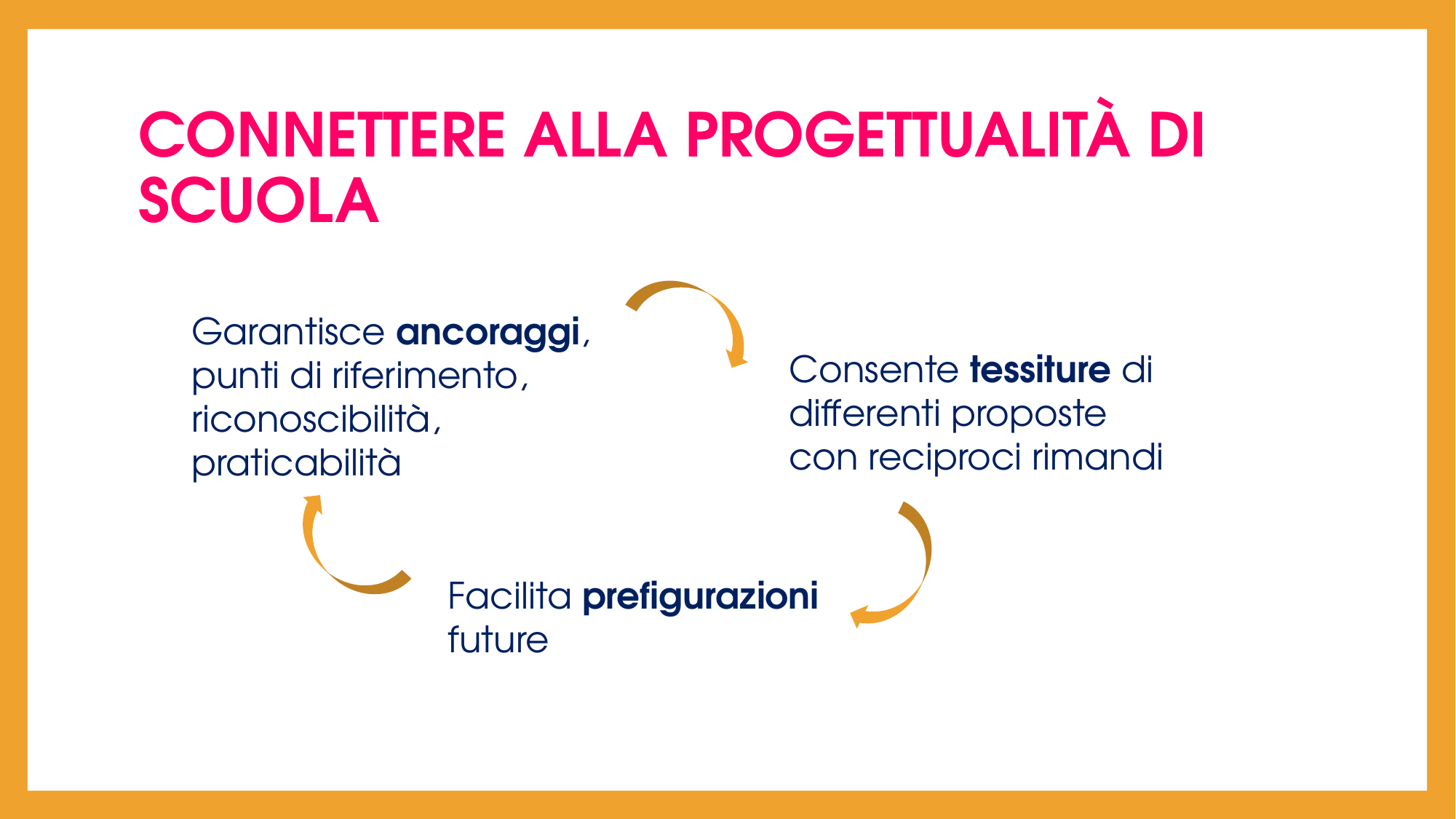

# CONNETTERE ALLA PROGETTUALITÀ DI SCUOLA

Garantisce ancoraggi, punti di riferimento, riconoscibilità, praticabilità
Consente tessiture di differenti proposte
con reciproci rimandi

Facilita prefigurazioni future